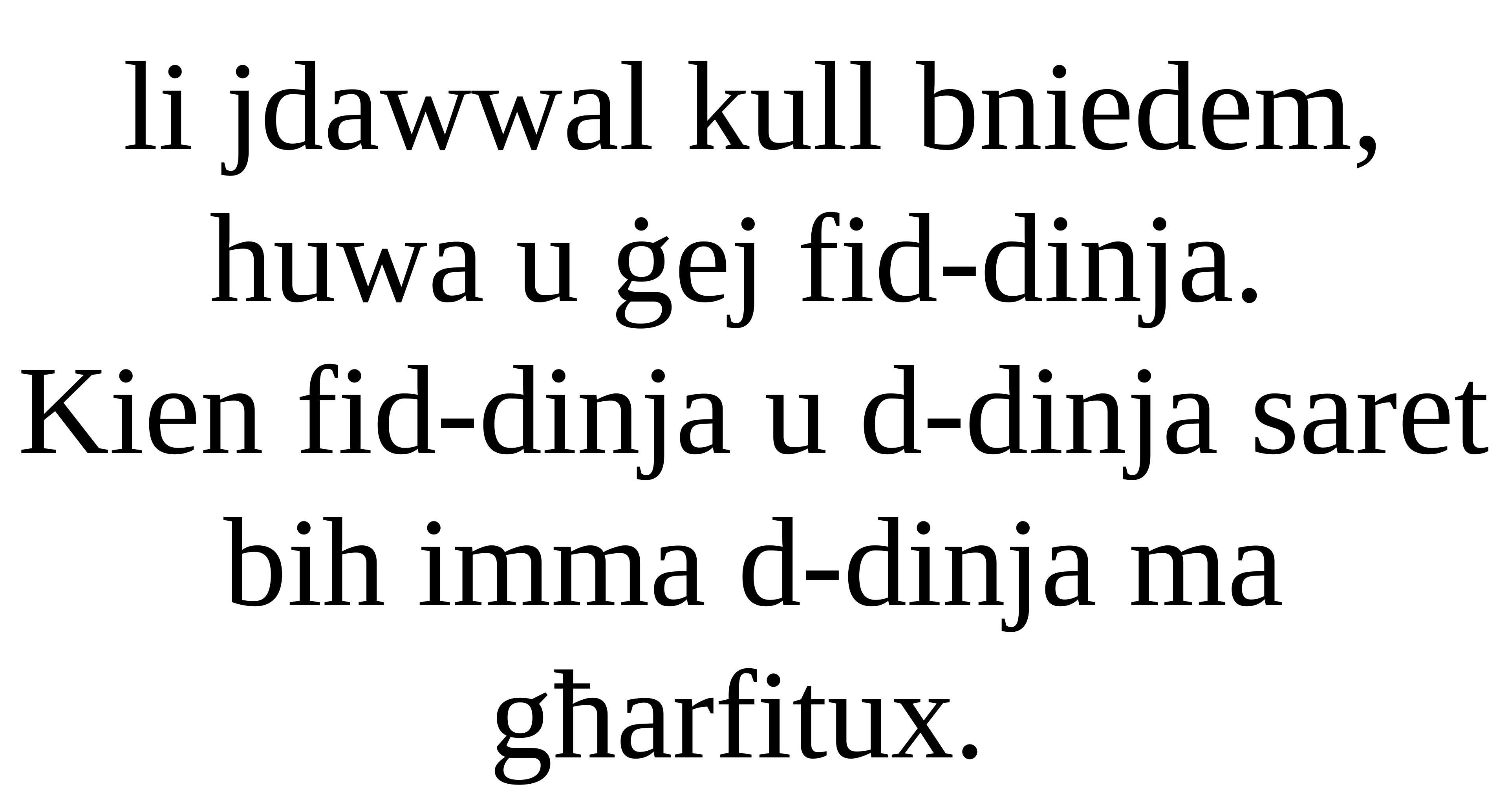

li jdawwal kull bniedem, huwa u ġej fid-dinja.
Kien fid-dinja u d-dinja saret bih imma d-dinja ma għarfitux.